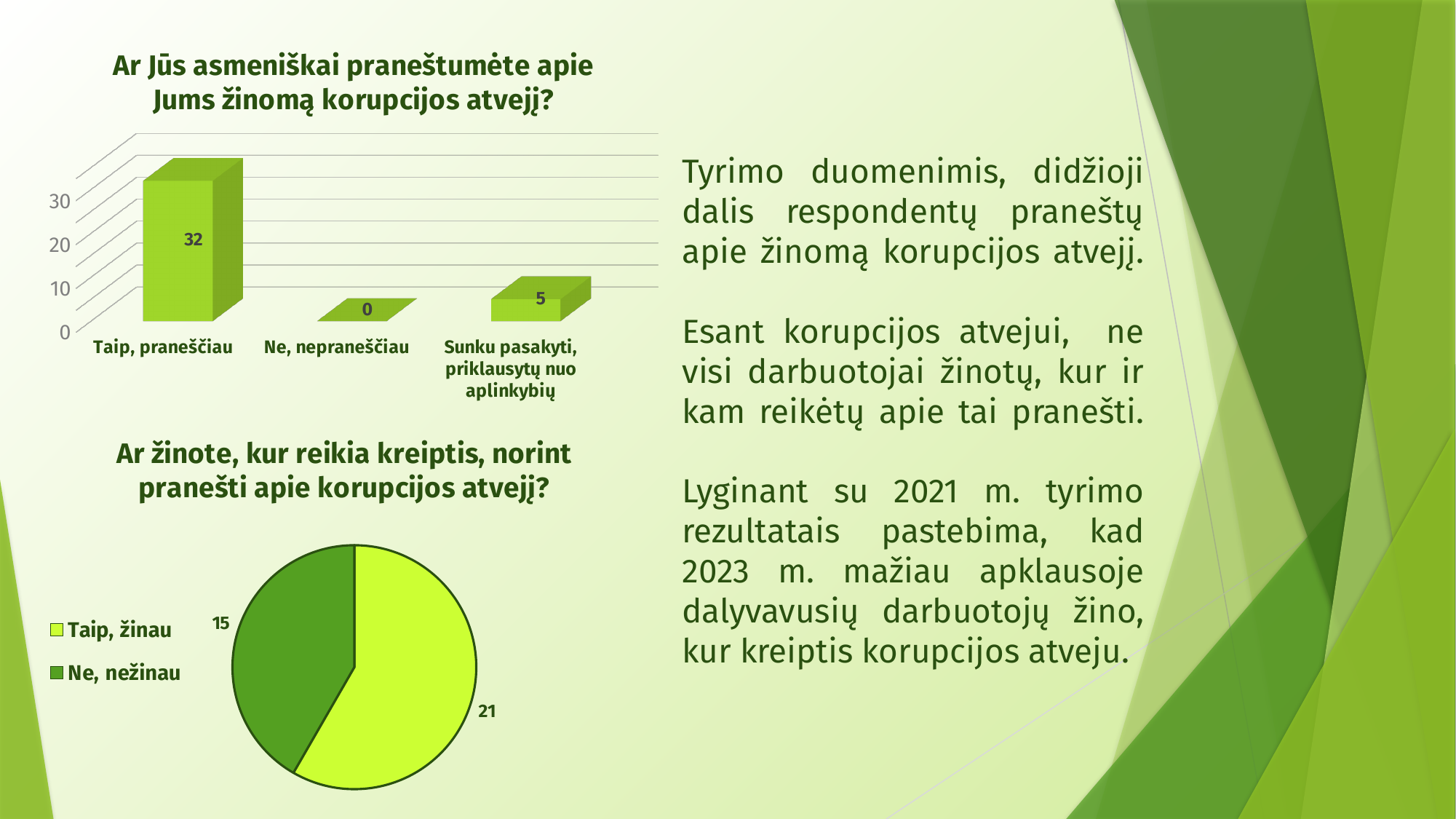

[unsupported chart]

# Tyrimo duomenimis, didžioji dalis respondentų praneštų apie žinomą korupcijos atvejį. Esant korupcijos atvejui,  ne visi darbuotojai žinotų, kur ir kam reikėtų apie tai pranešti. Lyginant su 2021 m. tyrimo rezultatais pastebima, kad 2023 m. mažiau apklausoje dalyvavusių darbuotojų žino, kur kreiptis korupcijos atveju.

### Chart:

| Category | Ar žinote, kur reikia kreiptis, norint pranešti apie korupcijos atvejį? |
|---|---|
| Taip, žinau | 21.0 |
| Ne, nežinau | 15.0 |